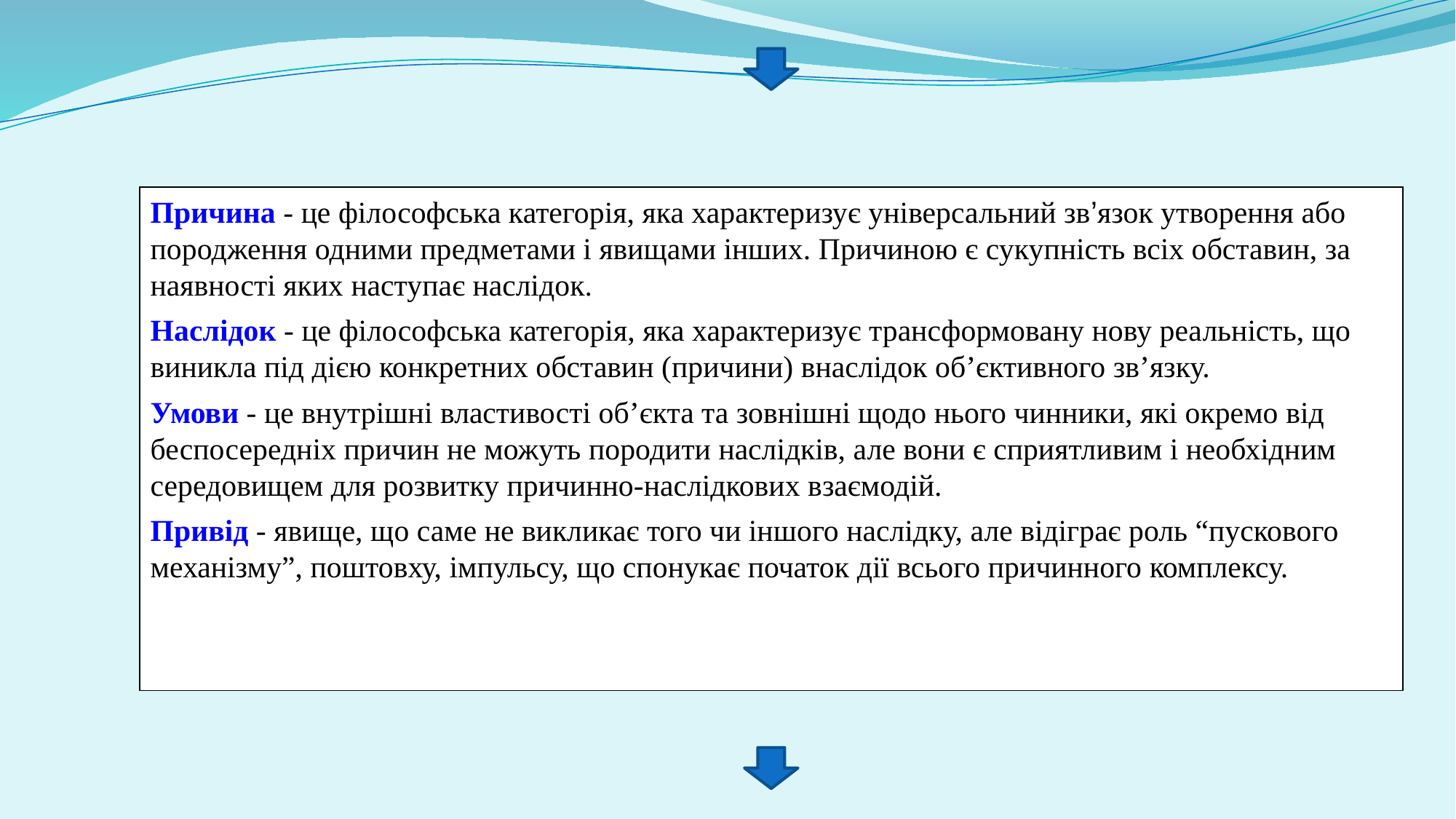

Причина ‑ це філософська категорія, яка характеризує універсальний зв’язок утворення або породження одними предметами і явищами інших. Причиною є сукупнiсть всiх обставин, за наявностi яких наступає наслiдок.
Наслідок ‑ це філософська категорія, яка характеризує трансформовану нову реальнiсть, що виникла під дією конкретних обставин (причини) внаслідок об’єктивного зв’язку.
Умови ‑ це внутрiшнi властивості об’єкта та зовнiшнi щодо нього чинники, які окремо вiд беспосереднiх причин не можуть породити наслiдкiв, але вони є сприятливим і необхідним середовищем для розвитку причинно-наслідкових взаємодій.
Привід ‑ явище, що саме не викликає того чи iншого наслiдку, але відіграє роль “пускового механiзму”, поштовху, iмпульсу, що спонукає початок дiї всього причинного комплексу.